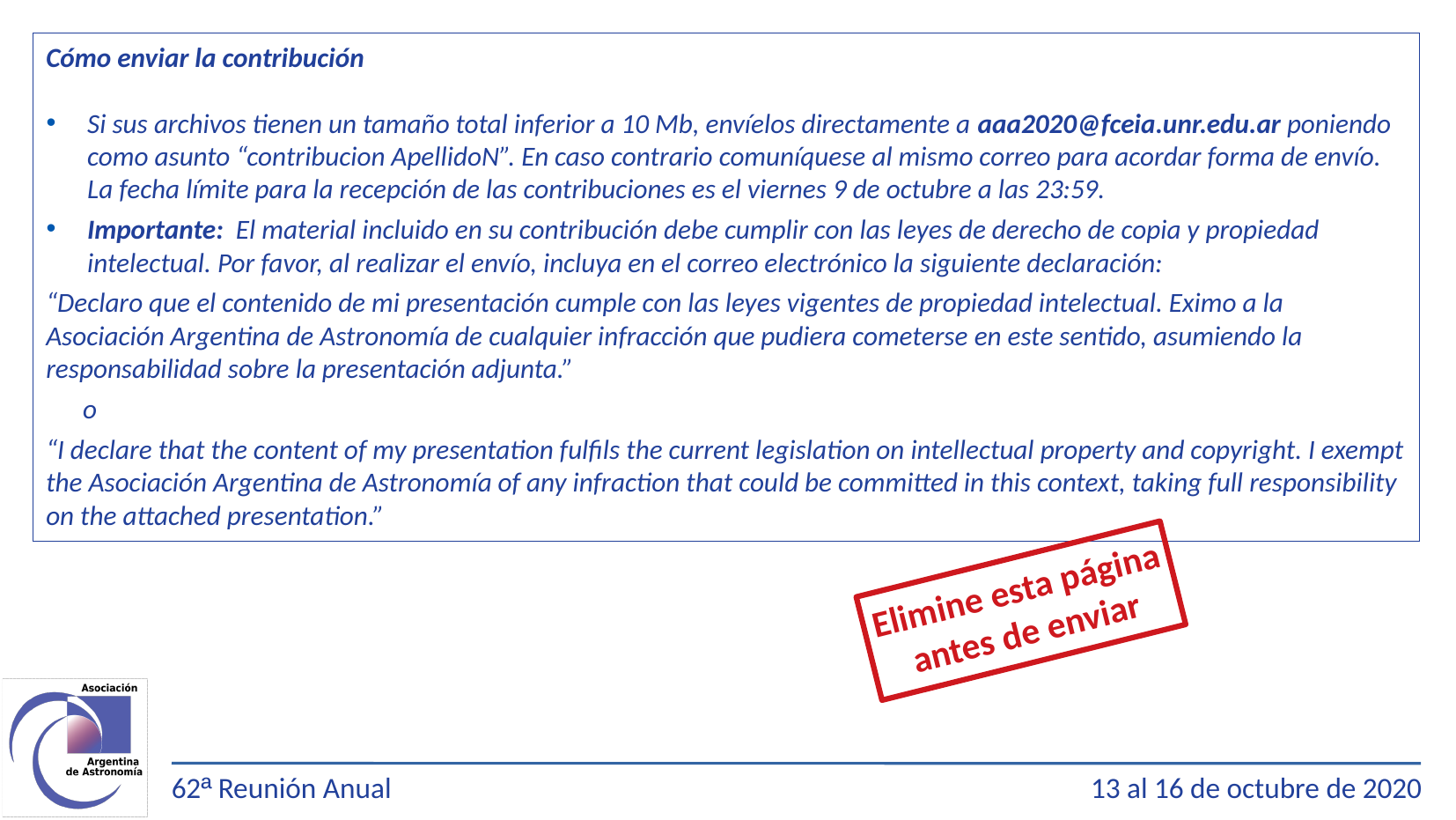

Cómo enviar la contribución

Si sus archivos tienen un tamaño total inferior a 10 Mb, envíelos directamente a aaa2020@fceia.unr.edu.ar poniendo como asunto “contribucion ApellidoN”. En caso contrario comuníquese al mismo correo para acordar forma de envío. La fecha límite para la recepción de las contribuciones es el viernes 9 de octubre a las 23:59.
Importante:  El material incluido en su contribución debe cumplir con las leyes de derecho de copia y propiedad intelectual. Por favor, al realizar el envío, incluya en el correo electrónico la siguiente declaración:
“Declaro que el contenido de mi presentación cumple con las leyes vigentes de propiedad intelectual. Eximo a la Asociación Argentina de Astronomía de cualquier infracción que pudiera cometerse en este sentido, asumiendo la responsabilidad sobre la presentación adjunta.”
      o
“I declare that the content of my presentation fulfils the current legislation on intellectual property and copyright. I exempt the Asociación Argentina de Astronomía of any infraction that could be committed in this context, taking full responsibility on the attached presentation.”
Elimine esta página
antes de enviar